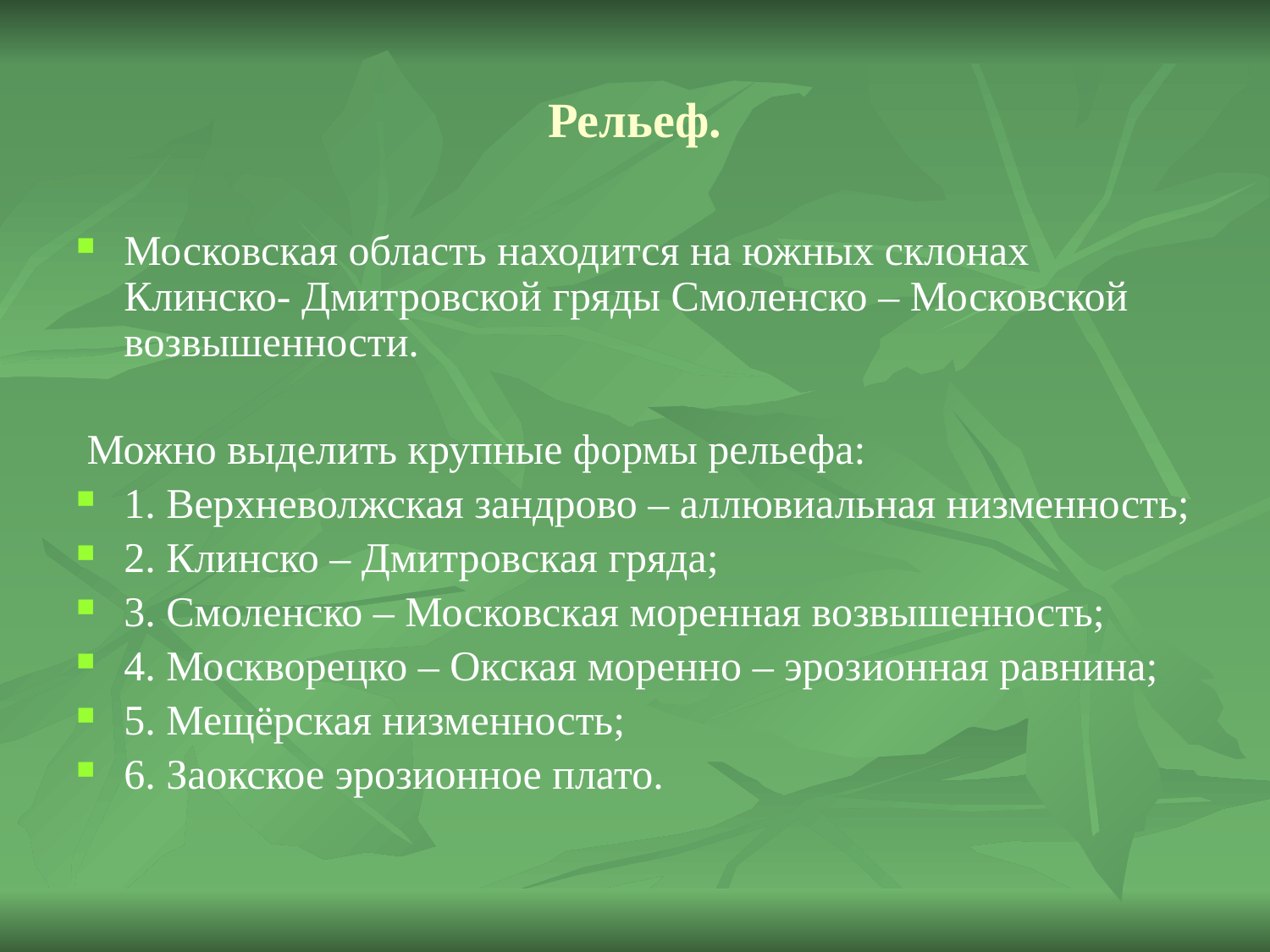

# Рельеф.
Московская область находится на южных склонах Клинско- Дмитровской гряды Смоленско – Московской возвышенности.

 Можно выделить крупные формы рельефа:
1. Верхневолжская зандрово – аллювиальная низменность;
2. Клинско – Дмитровская гряда;
3. Смоленско – Московская моренная возвышенность;
4. Москворецко – Окская моренно – эрозионная равнина;
5. Мещёрская низменность;
6. Заокское эрозионное плато.